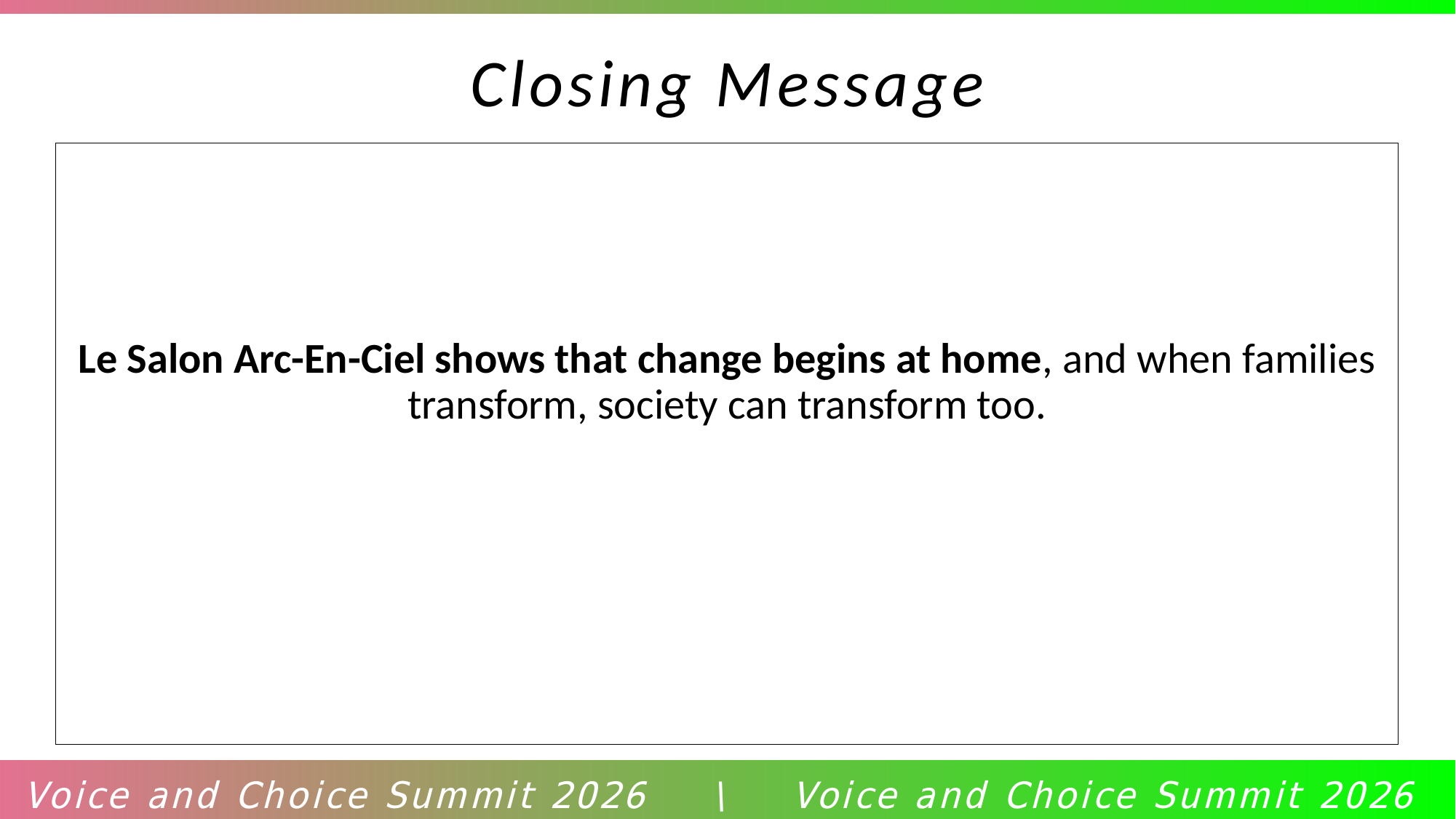

Closing Message

Le Salon Arc-En-Ciel shows that change begins at home, and when families transform, society can transform too.

Voice and Choice Summit 2026    \    Voice and Choice Summit 2026